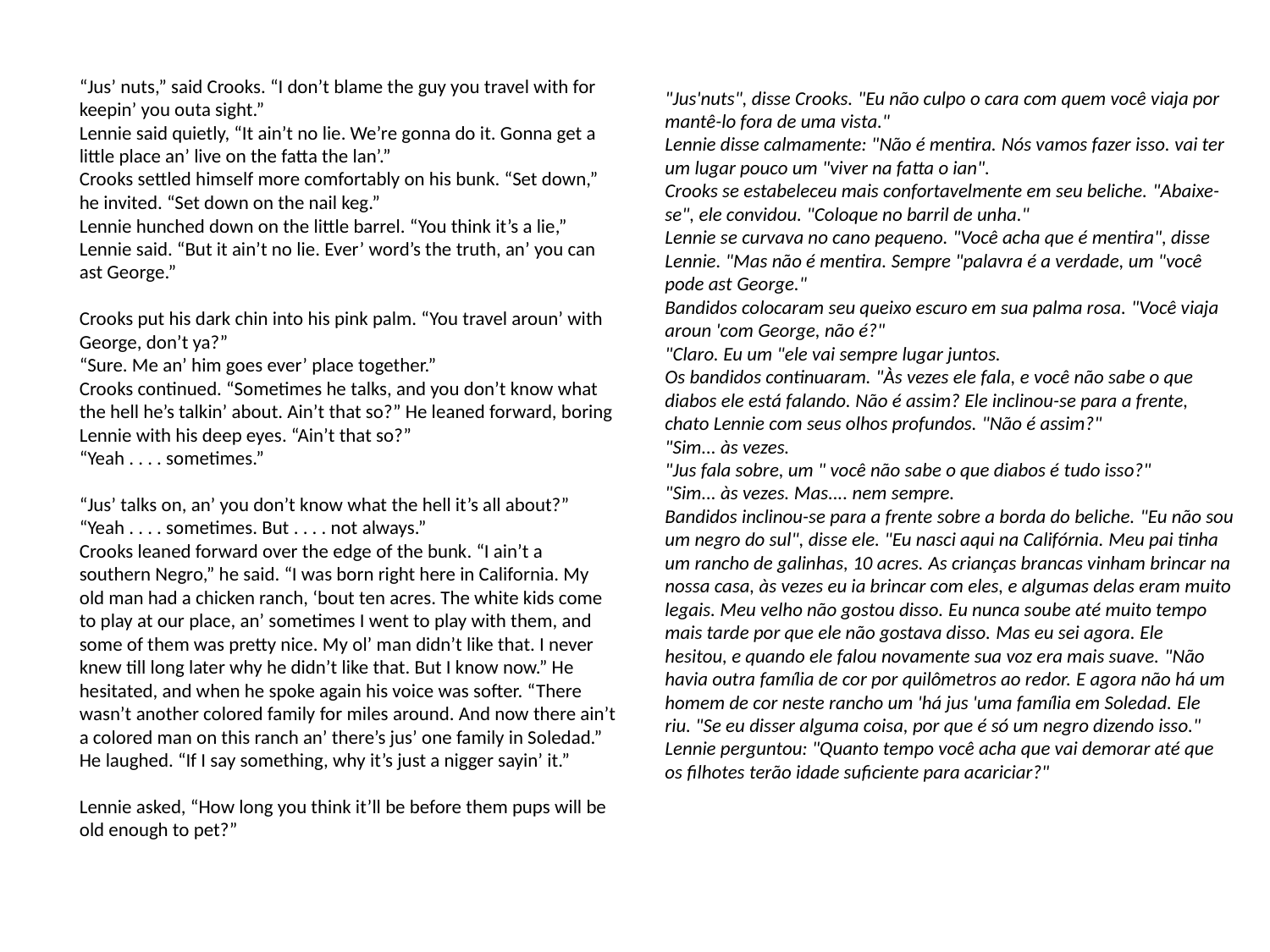

“Jus’ nuts,” said Crooks. “I don’t blame the guy you travel with for keepin’ you outa sight.”
Lennie said quietly, “It ain’t no lie. We’re gonna do it. Gonna get a little place an’ live on the fatta the lan’.”
Crooks settled himself more comfortably on his bunk. “Set down,” he invited. “Set down on the nail keg.”
Lennie hunched down on the little barrel. “You think it’s a lie,” Lennie said. “But it ain’t no lie. Ever’ word’s the truth, an’ you can ast George.”

Crooks put his dark chin into his pink palm. “You travel aroun’ with George, don’t ya?”
“Sure. Me an’ him goes ever’ place together.”
Crooks continued. “Sometimes he talks, and you don’t know what the hell he’s talkin’ about. Ain’t that so?” He leaned forward, boring Lennie with his deep eyes. “Ain’t that so?”
“Yeah . . . . sometimes.”

“Jus’ talks on, an’ you don’t know what the hell it’s all about?”
“Yeah . . . . sometimes. But . . . . not always.”
Crooks leaned forward over the edge of the bunk. “I ain’t a southern Negro,” he said. “I was born right here in California. My old man had a chicken ranch, ‘bout ten acres. The white kids come to play at our place, an’ sometimes I went to play with them, and some of them was pretty nice. My ol’ man didn’t like that. I never knew till long later why he didn’t like that. But I know now.” He
hesitated, and when he spoke again his voice was softer. “There wasn’t another colored family for miles around. And now there ain’t a colored man on this ranch an’ there’s jus’ one family in Soledad.” He laughed. “If I say something, why it’s just a nigger sayin’ it.”

Lennie asked, “How long you think it’ll be before them pups will be old enough to pet?”
"Jus'nuts", disse Crooks. "Eu não culpo o cara com quem você viaja por mantê-lo fora de uma vista."
Lennie disse calmamente: "Não é mentira. Nós vamos fazer isso. vai ter um lugar pouco um "viver na fatta o ian".
Crooks se estabeleceu mais confortavelmente em seu beliche. "Abaixe-se", ele convidou. "Coloque no barril de unha."
Lennie se curvava no cano pequeno. "Você acha que é mentira", disse Lennie. "Mas não é mentira. Sempre "palavra é a verdade, um "você pode ast George."
Bandidos colocaram seu queixo escuro em sua palma rosa. "Você viaja aroun 'com George, não é?"
"Claro. Eu um "ele vai sempre lugar juntos.
Os bandidos continuaram. "Às vezes ele fala, e você não sabe o que diabos ele está falando. Não é assim? Ele inclinou-se para a frente, chato Lennie com seus olhos profundos. "Não é assim?"
"Sim... às vezes.
"Jus fala sobre, um " você não sabe o que diabos é tudo isso?"
"Sim... às vezes. Mas.... nem sempre.
Bandidos inclinou-se para a frente sobre a borda do beliche. "Eu não sou um negro do sul", disse ele. "Eu nasci aqui na Califórnia. Meu pai tinha um rancho de galinhas, 10 acres. As crianças brancas vinham brincar na nossa casa, às vezes eu ia brincar com eles, e algumas delas eram muito legais. Meu velho não gostou disso. Eu nunca soube até muito tempo mais tarde por que ele não gostava disso. Mas eu sei agora. Ele
hesitou, e quando ele falou novamente sua voz era mais suave. "Não havia outra família de cor por quilômetros ao redor. E agora não há um homem de cor neste rancho um 'há jus 'uma família em Soledad. Ele riu. "Se eu disser alguma coisa, por que é só um negro dizendo isso."
Lennie perguntou: "Quanto tempo você acha que vai demorar até que os filhotes terão idade suficiente para acariciar?"